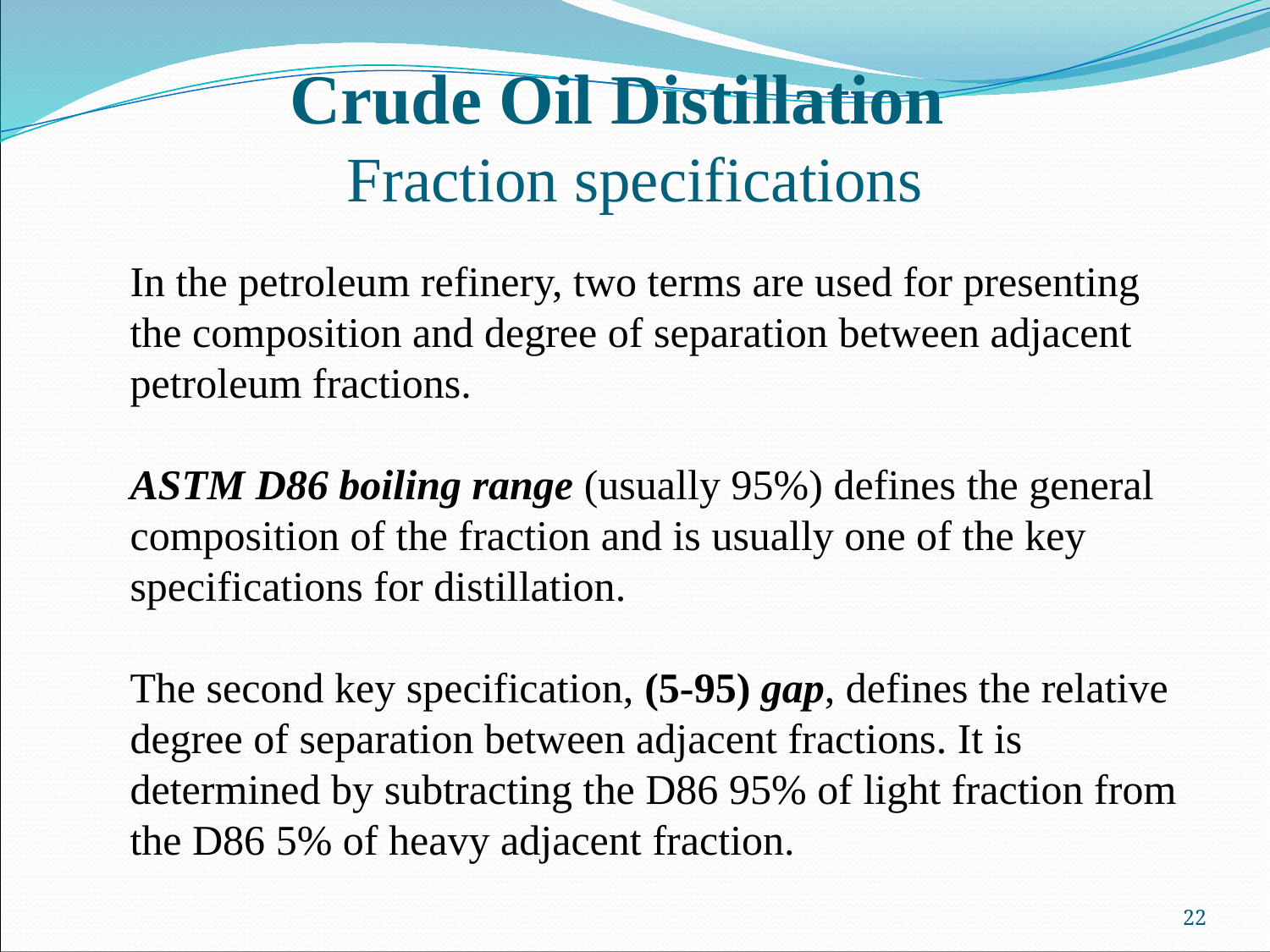

# Crude Oil Distillation Fraction specifications
In the petroleum refinery, two terms are used for presenting the composition and degree of separation between adjacent petroleum fractions.

ASTM D86 boiling range (usually 95%) defines the general composition of the fraction and is usually one of the key specifications for distillation.

The second key specification, (5-95) gap, defines the relative degree of separation between adjacent fractions. It is determined by subtracting the D86 95% of light fraction from the D86 5% of heavy adjacent fraction.
22